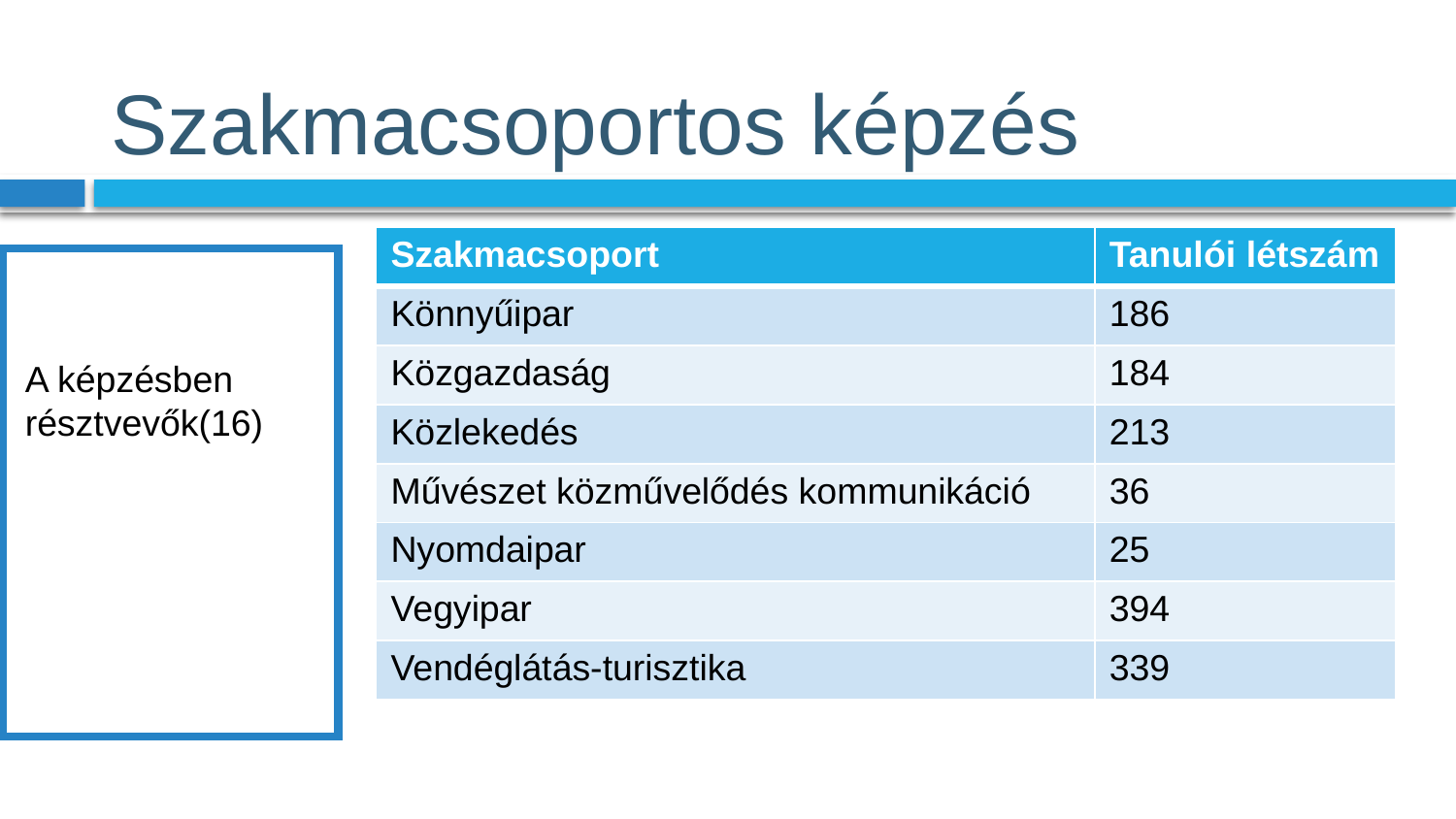

# Szakmacsoportos képzés
| Szakmacsoport | Tanulói létszám |
| --- | --- |
| Könnyűipar | 186 |
| Közgazdaság | 184 |
| Közlekedés | 213 |
| Művészet közművelődés kommunikáció | 36 |
| Nyomdaipar | 25 |
| Vegyipar | 394 |
| Vendéglátás-turisztika | 339 |

A képzésben résztvevők(16)